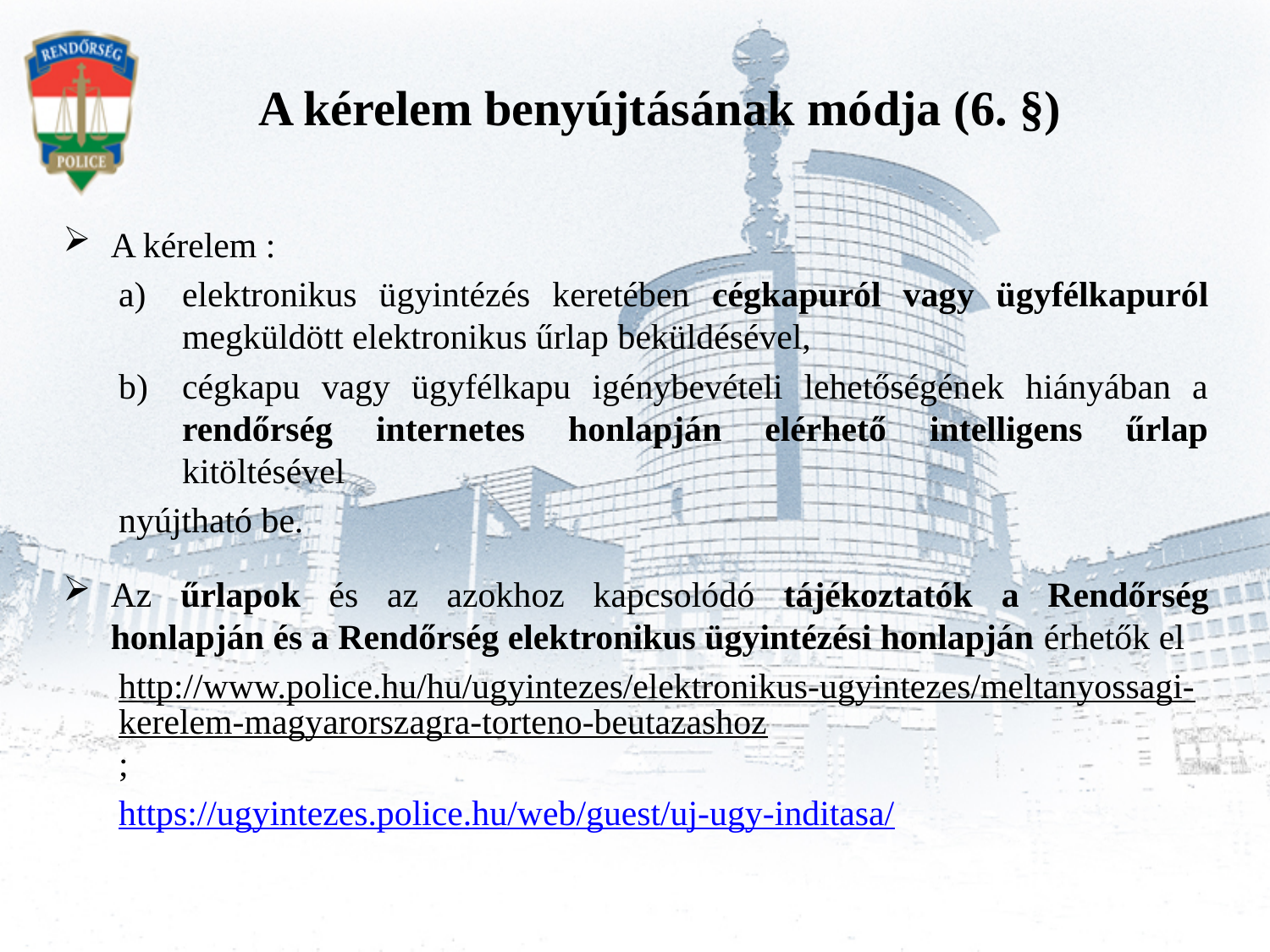

A kérelem benyújtásának módja (6. §)
A kérelem :
elektronikus ügyintézés keretében cégkapuról vagy ügyfélkapuról megküldött elektronikus űrlap beküldésével,
cégkapu vagy ügyfélkapu igénybevételi lehetőségének hiányában a rendőrség internetes honlapján elérhető intelligens űrlap kitöltésével
nyújtható be.

Az űrlapok és az azokhoz kapcsolódó tájékoztatók a Rendőrség honlapján és a Rendőrség elektronikus ügyintézési honlapján érhetők el
http://www.police.hu/hu/ugyintezes/elektronikus-ugyintezes/meltanyossagi-kerelem-magyarorszagra-torteno-beutazashoz;
https://ugyintezes.police.hu/web/guest/uj-ugy-inditasa/